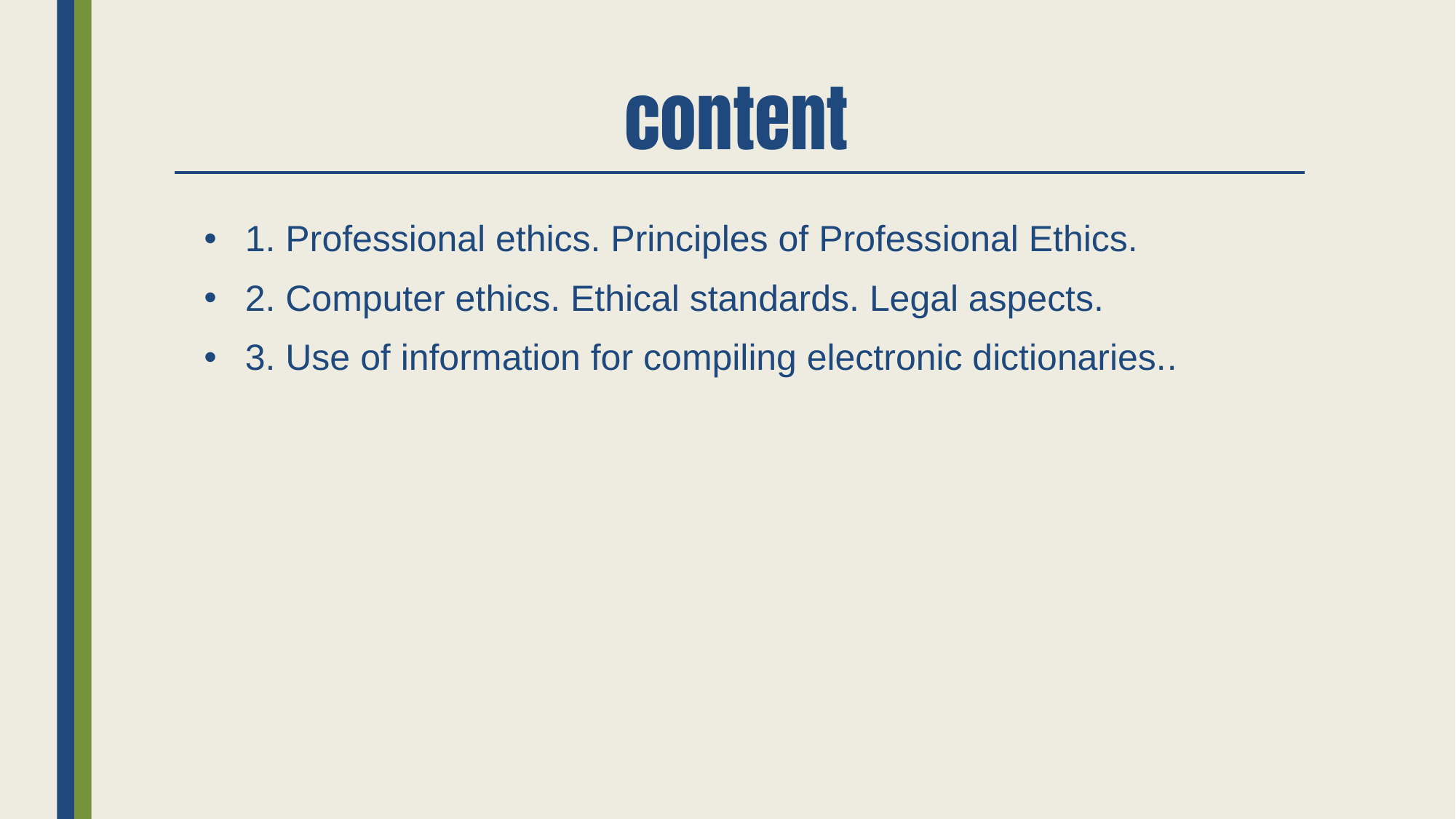

# content
1. Professional ethics. Principles of Professional Ethics.
2. Computer ethics. Ethical standards. Legal aspects.
3. Use of information for compiling electronic dictionaries..